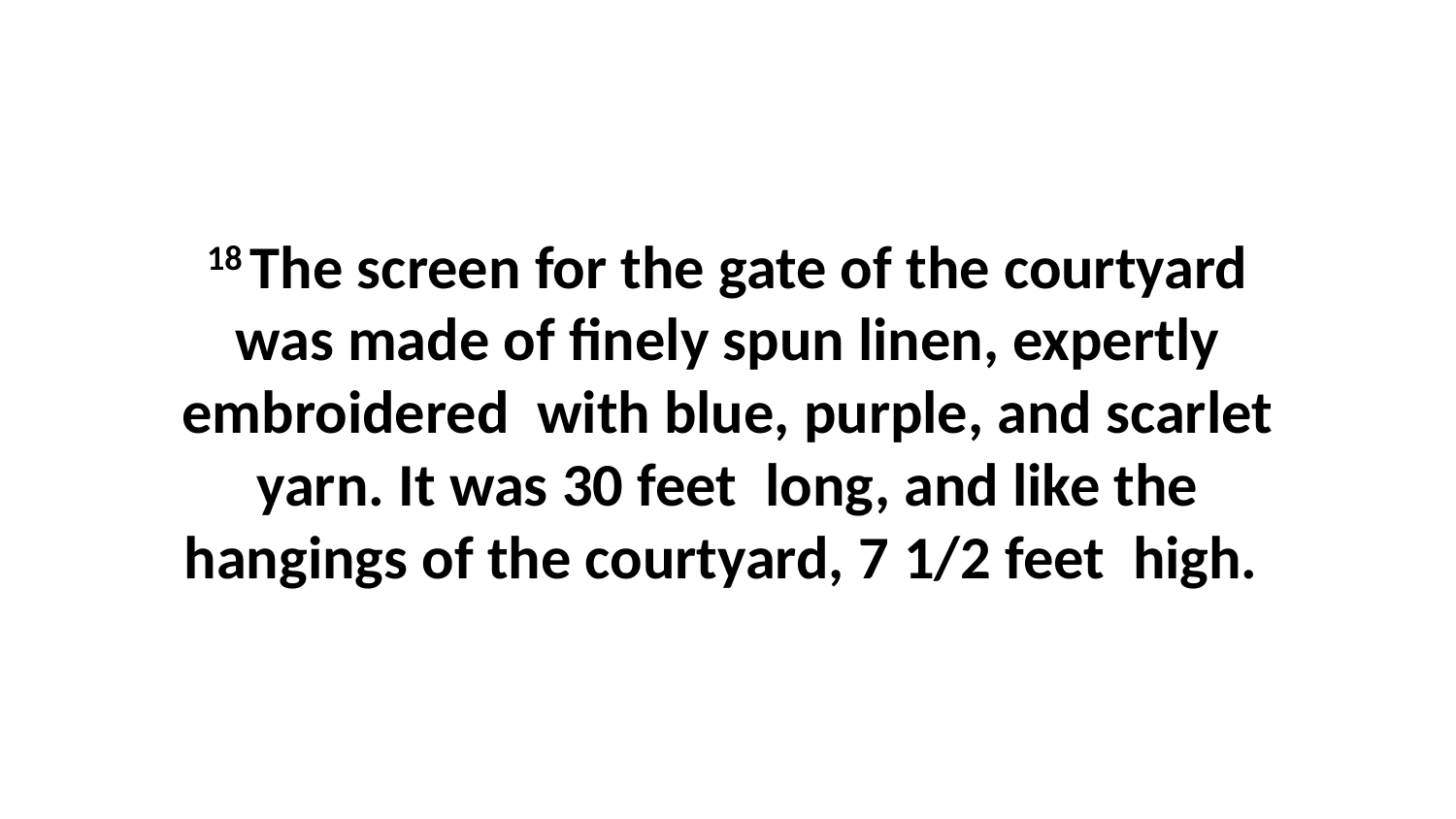

18 The screen for the gate of the courtyard was made of finely spun linen, expertly embroidered  with blue, purple, and scarlet yarn. It was 30 feet  long, and like the hangings of the courtyard, 7 1/2 feet  high.